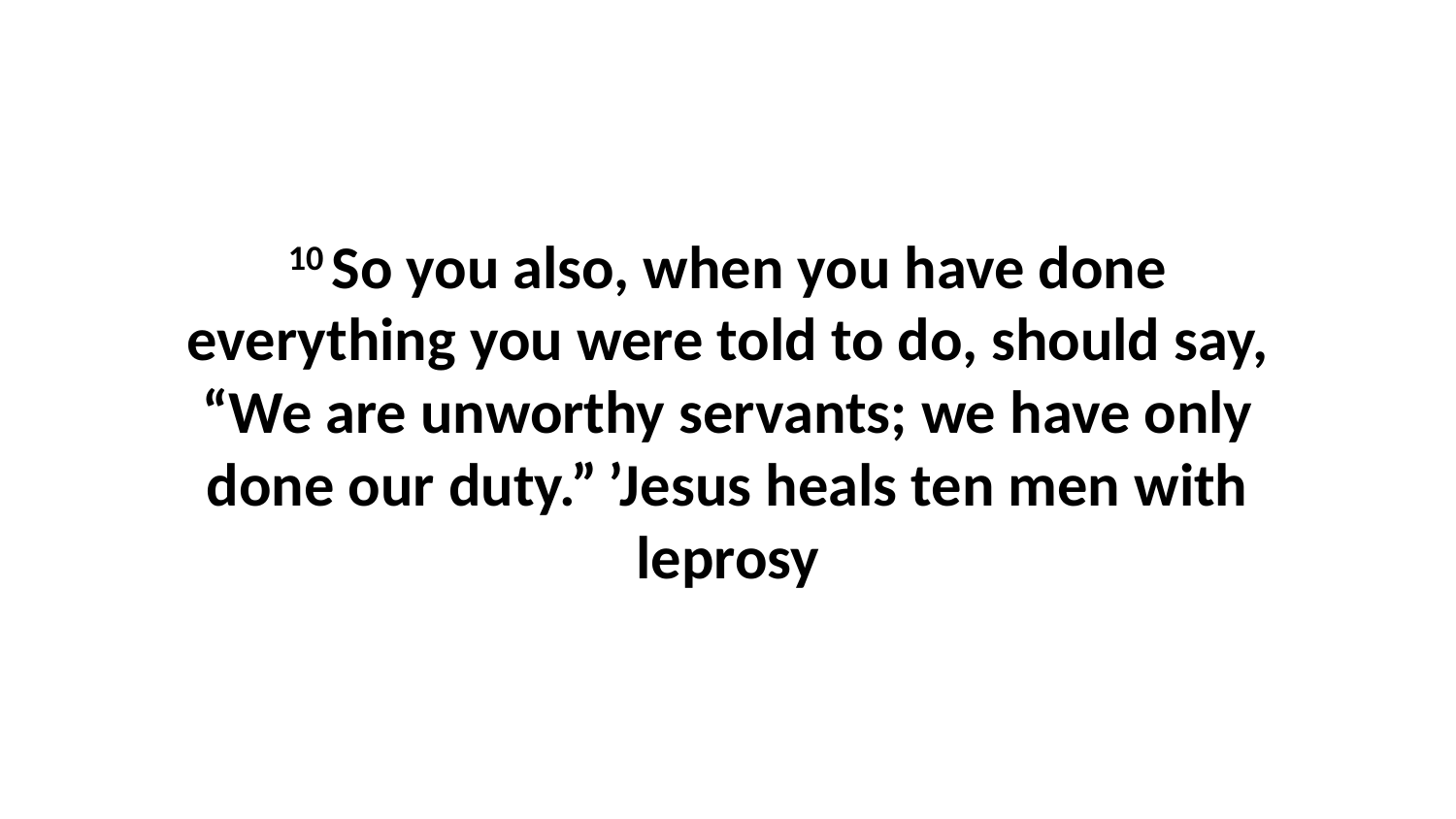

10 So you also, when you have done everything you were told to do, should say, “We are unworthy servants; we have only done our duty.” ’Jesus heals ten men with leprosy